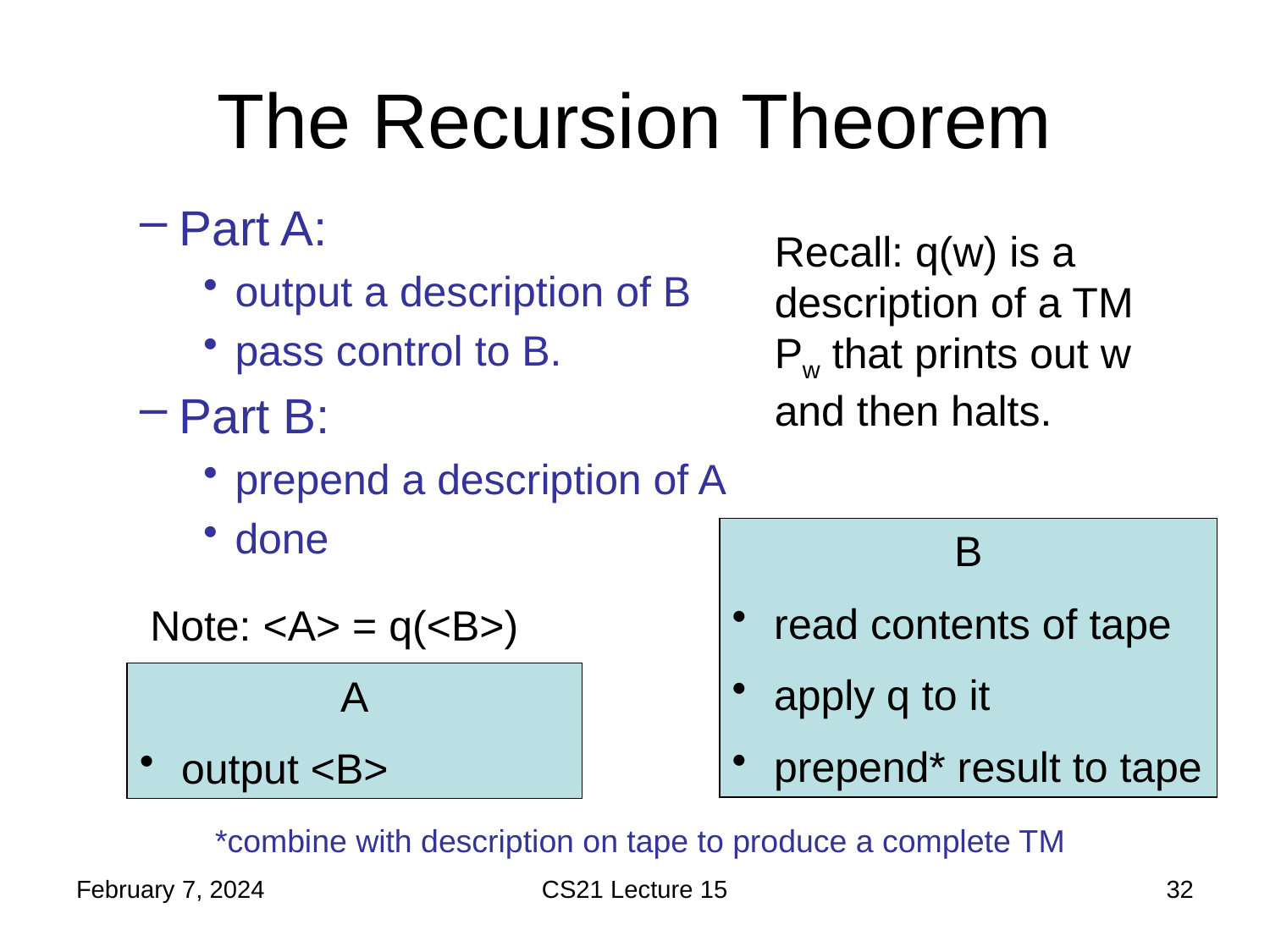

# The Recursion Theorem
Part A:
output a description of B
pass control to B.
Part B:
prepend a description of A
done
Recall: q(w) is a description of a TM Pw that prints out w and then halts.
B
 read contents of tape
 apply q to it
 prepend* result to tape
Note: <A> = q(<B>)
A
 output <B>
*combine with description on tape to produce a complete TM
February 7, 2024
CS21 Lecture 15
32